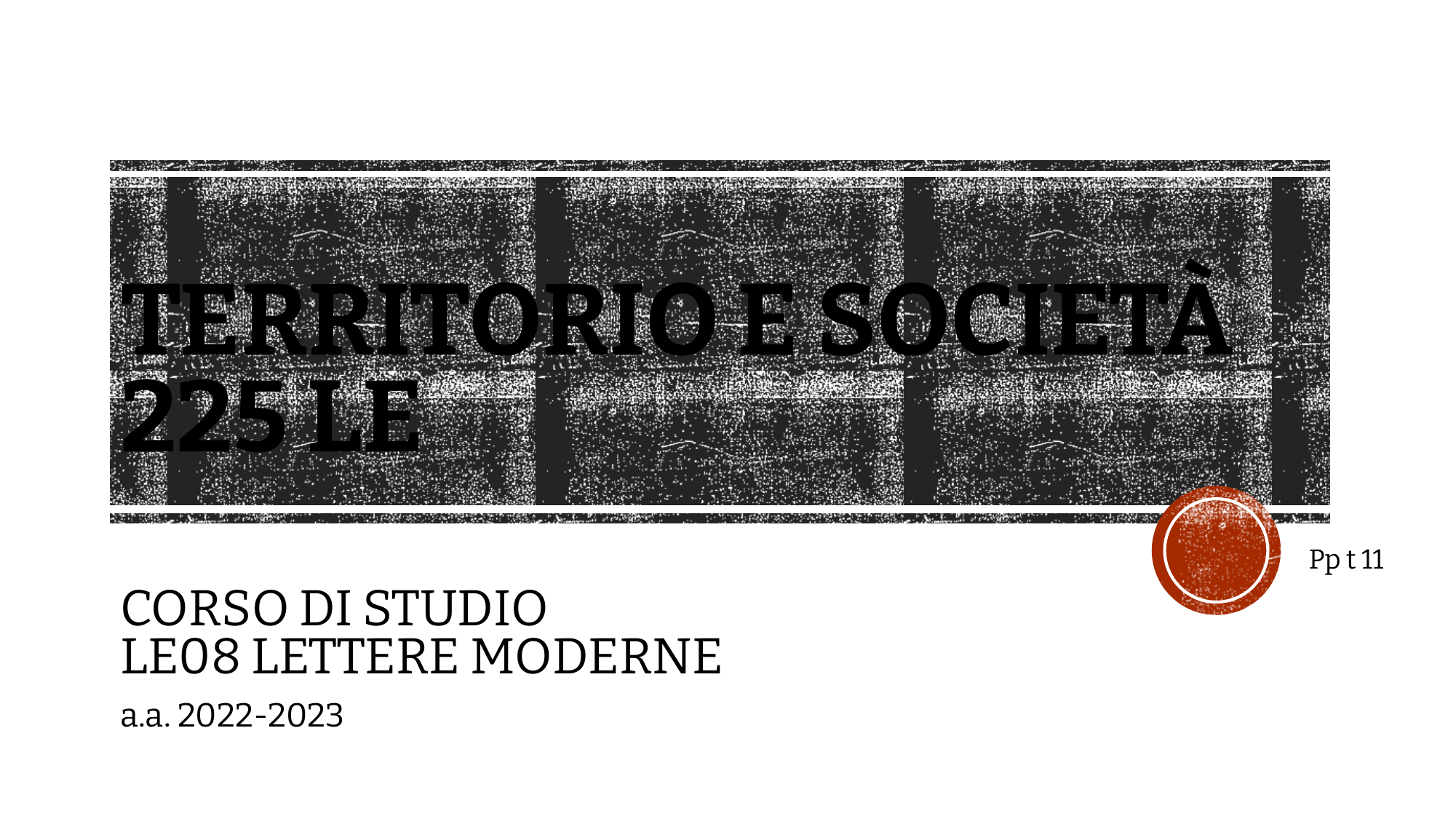

# Territorio e Società 225 Le Corso di Studio LE08 Lettere moderne
Pp t 11
a.a. 2022-2023